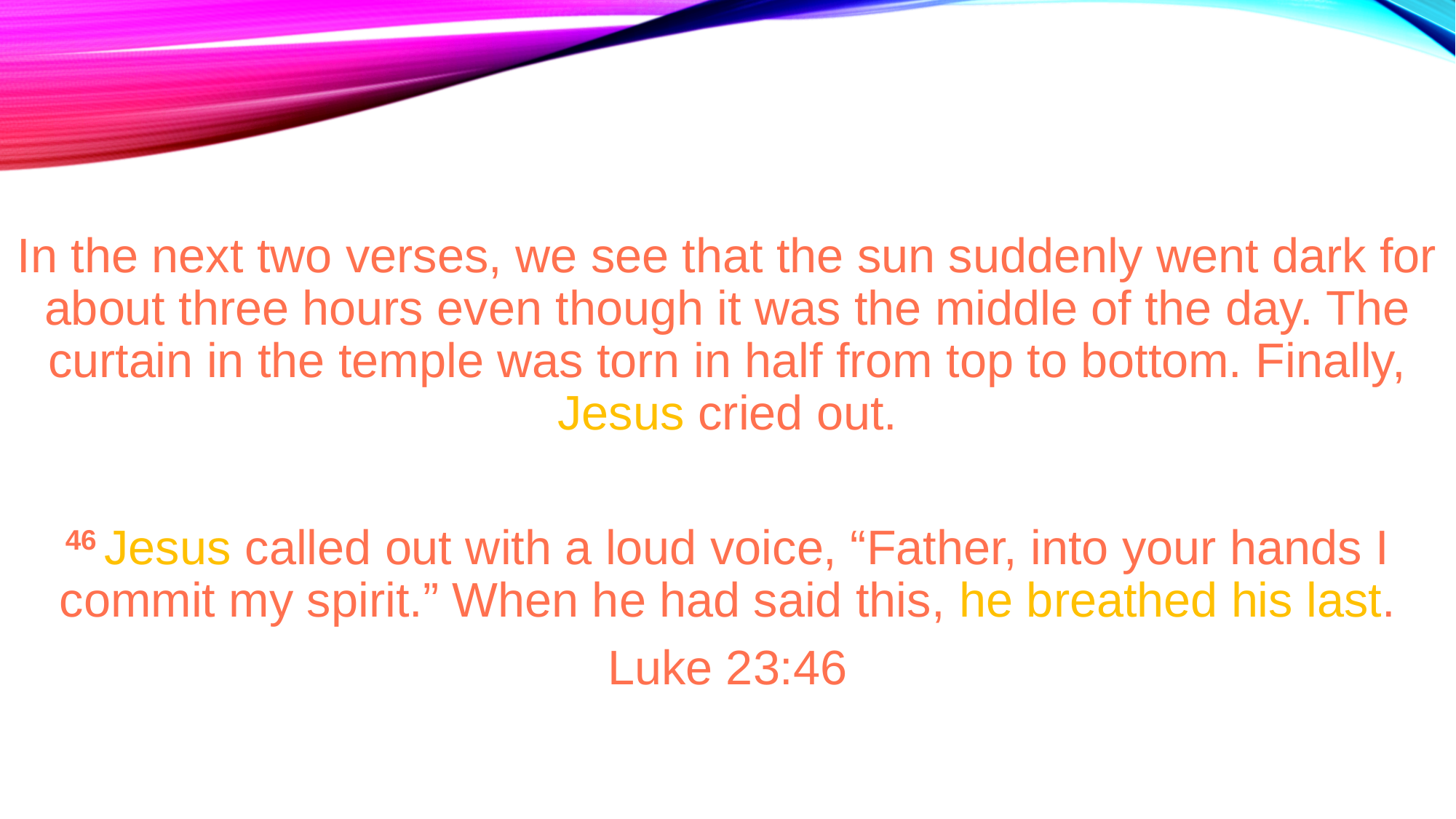

In the next two verses, we see that the sun suddenly went dark for about three hours even though it was the middle of the day. The curtain in the temple was torn in half from top to bottom. Finally, Jesus cried out.

46 Jesus called out with a loud voice, “Father, into your hands I commit my spirit.” When he had said this, he breathed his last.
Luke 23:46